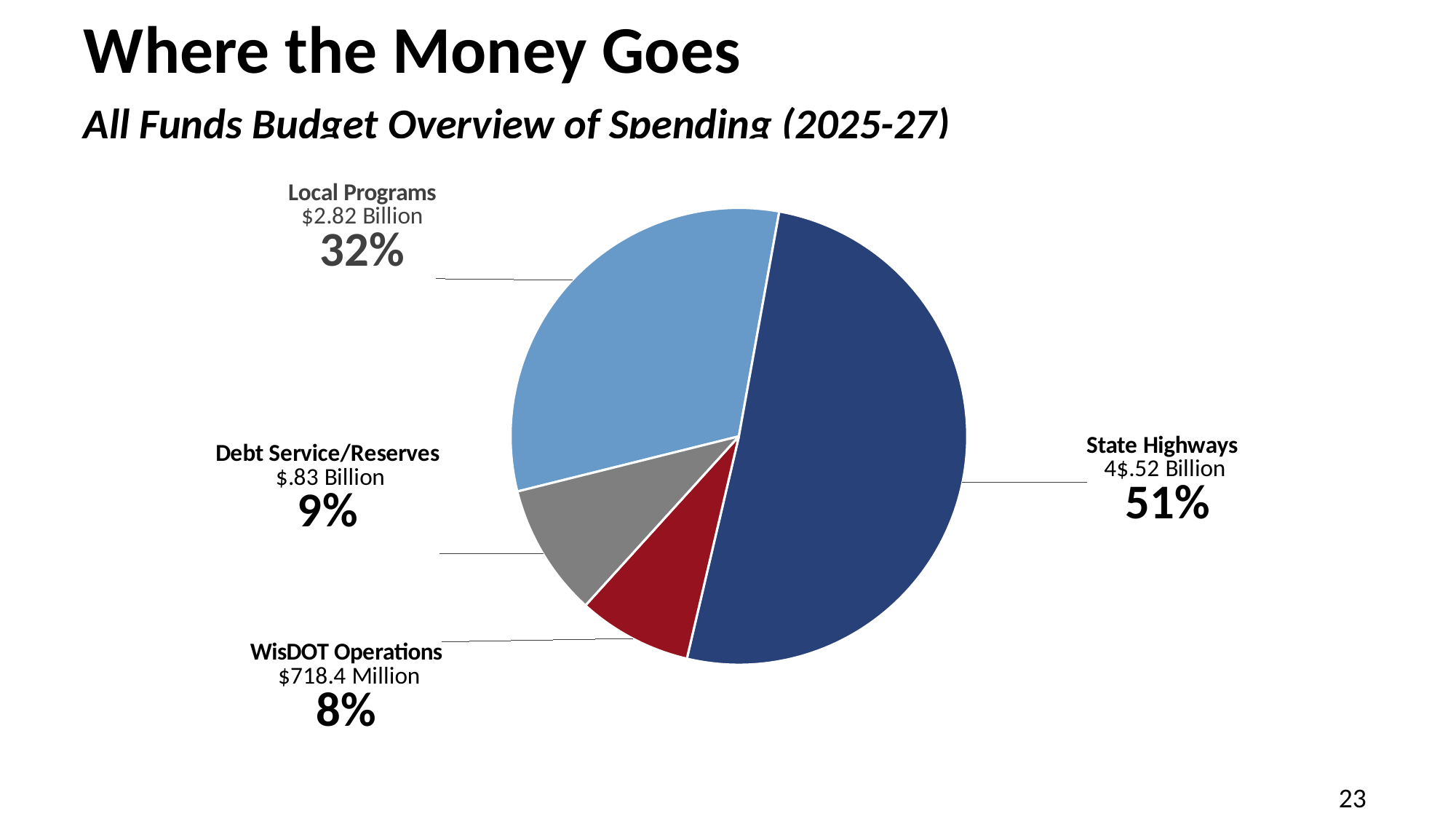

# Where the Money Goes All Funds Budget Overview of Spending (2025-27)

### Chart

| Category | Column1 |
|---|---|
| LOCAL PROGRAMS | 2823865800.0 |
| STATE HIGHWAYS | 4524464500.0 |
| DOT STATE OPERATIONS (State Funds) | 718405600.0 |
| DEBT SERVICE/RESERVES | 834883500.0 |
23